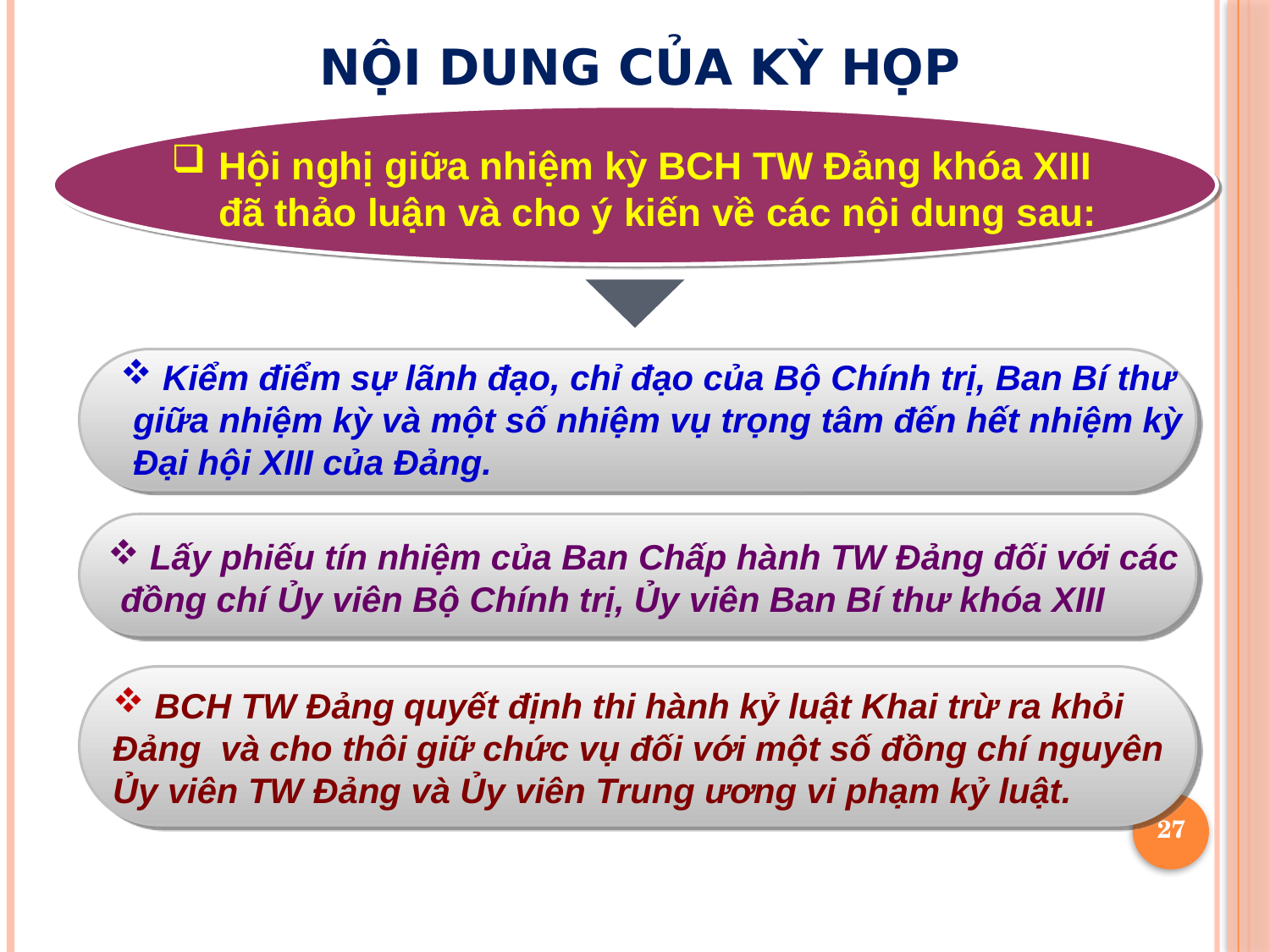

# NỘI DUNG CỦA KỲ HỌP

Hội nghị giữa nhiệm kỳ BCH TW Đảng khóa XIII đã thảo luận và cho ý kiến về các nội dung sau:

 Kiểm điểm sự lãnh đạo, chỉ đạo của Bộ Chính trị, Ban Bí thư giữa nhiệm kỳ và một số nhiệm vụ trọng tâm đến hết nhiệm kỳ Đại hội XIII của Đảng.

 Lấy phiếu tín nhiệm của Ban Chấp hành TW Đảng đối với các đồng chí Ủy viên Bộ Chính trị, Ủy viên Ban Bí thư khóa XIII

 BCH TW Đảng quyết định thi hành kỷ luật Khai trừ ra khỏi Đảng  và cho thôi giữ chức vụ đối với một số đồng chí nguyên  Ủy viên TW Đảng và Ủy viên Trung ương vi phạm kỷ luật.
27